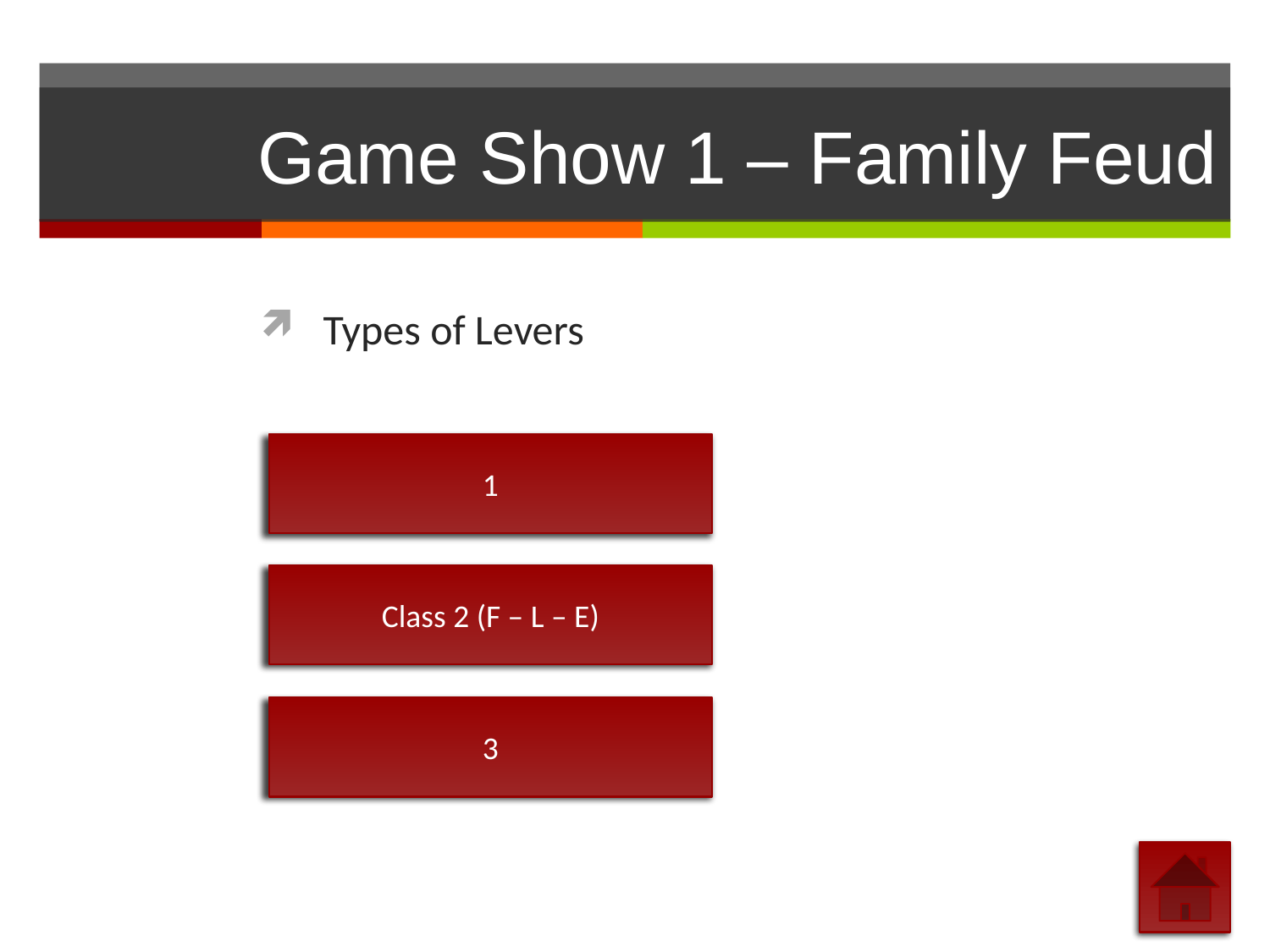

# Game Show 1 – Family Feud
Types of Levers
1
Class 2 (F – L – E)
3